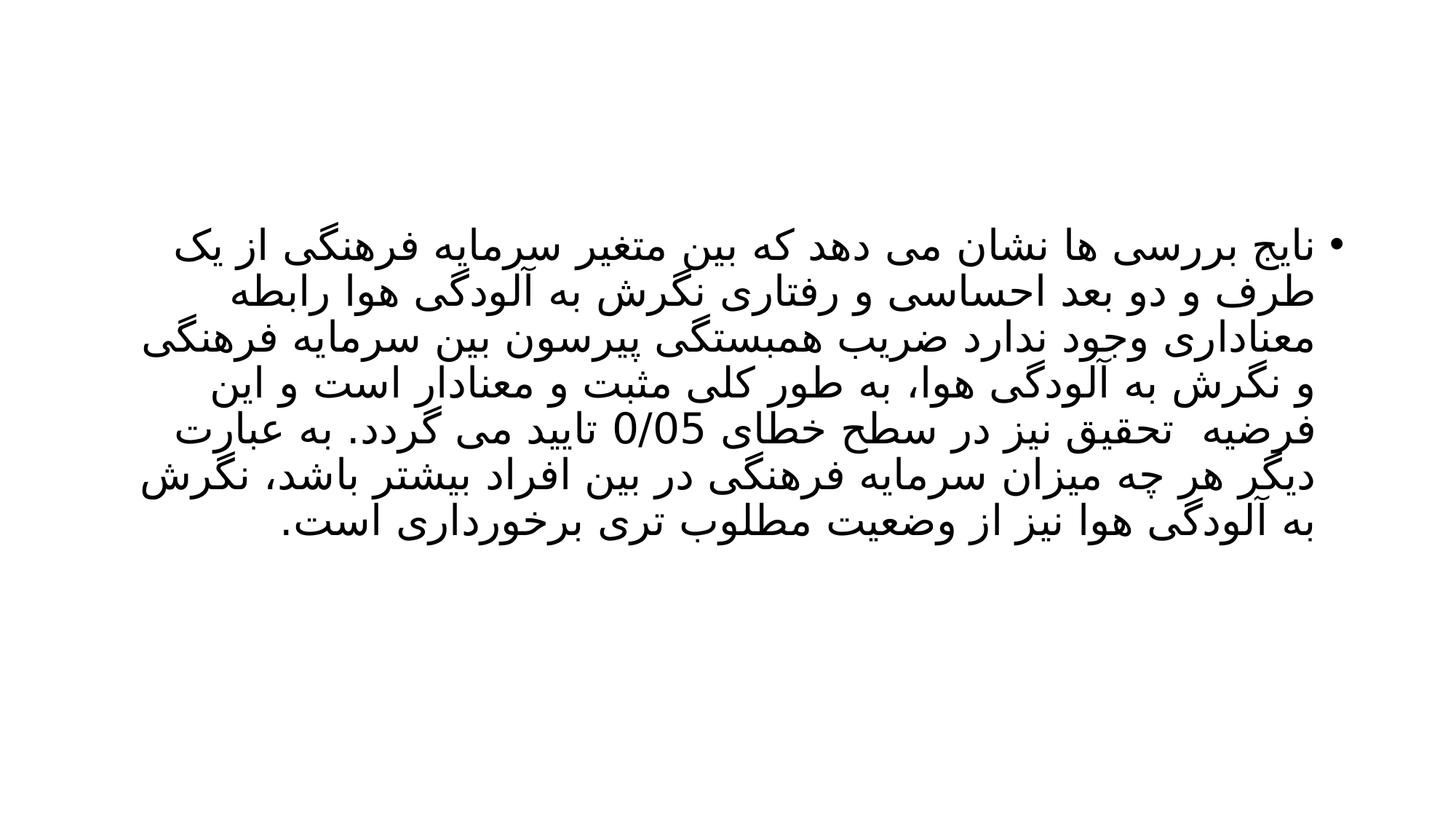

#
نایج بررسی ها نشان می دهد که بین متغیر سرمایه فرهنگی از یک طرف و دو بعد احساسی و رفتاری نگرش به آلودگی هوا رابطه معناداری وجود ندارد ضریب همبستگی پیرسون بین سرمایه فرهنگی و نگرش به آلودگی هوا، به طور کلی مثبت و معنادار است و این فرضیه  تحقیق نیز در سطح خطای 0/05 تایید می گردد. به عبارت دیگر هر چه میزان سرمایه فرهنگی در بین افراد بیشتر باشد، نگرش به آلودگی هوا نیز از وضعیت مطلوب تری برخورداری است.